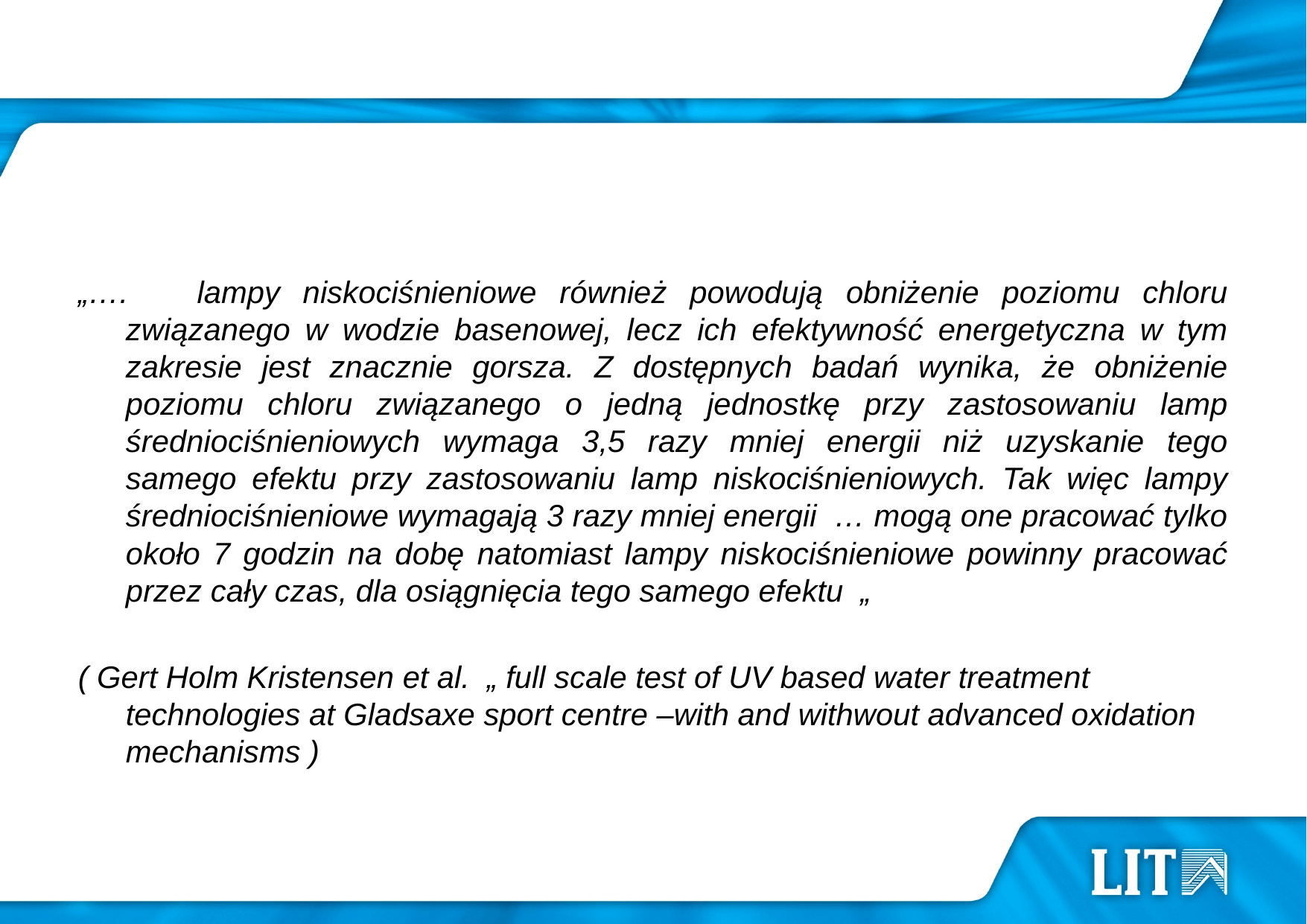

#

„….   lampy niskociśnieniowe również powodują obniżenie poziomu chloru związanego w wodzie basenowej, lecz ich efektywność energetyczna w tym zakresie jest znacznie gorsza. Z dostępnych badań wynika, że obniżenie poziomu chloru związanego o jedną jednostkę przy zastosowaniu lamp średniociśnieniowych wymaga 3,5 razy mniej energii niż uzyskanie tego samego efektu przy zastosowaniu lamp niskociśnieniowych. Tak więc lampy średniociśnieniowe wymagają 3 razy mniej energii  … mogą one pracować tylko około 7 godzin na dobę natomiast lampy niskociśnieniowe powinny pracować przez cały czas, dla osiągnięcia tego samego efektu  „

( Gert Holm Kristensen et al.  „ full scale test of UV based water treatment technologies at Gladsaxe sport centre –with and withwout advanced oxidation mechanisms )